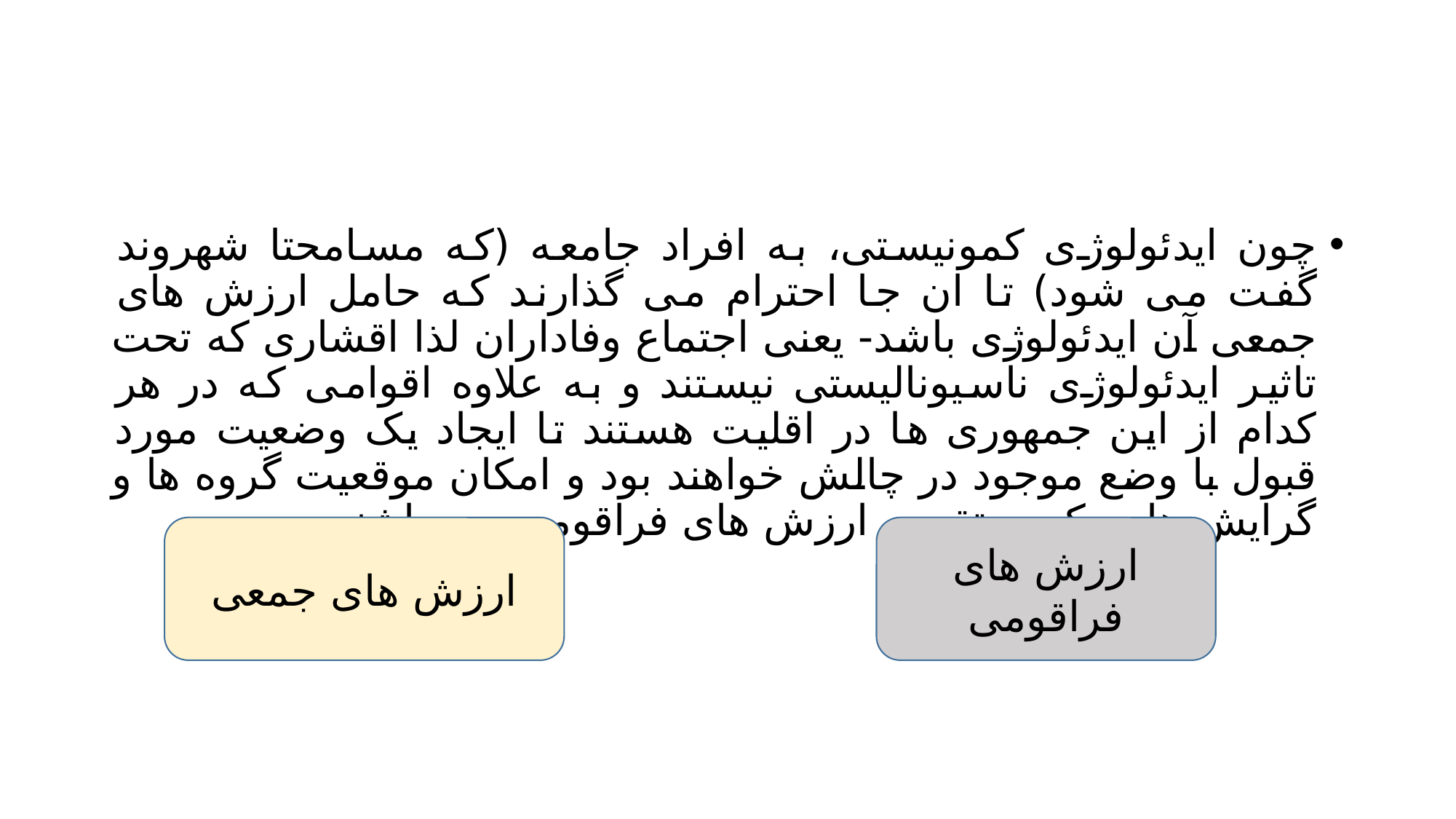

#
چون ایدئولوژی کمونیستی، به افراد جامعه (که مسامحتا شهروند گفت می شود) تا ان جا احترام می گذارند که حامل ارزش های جمعی آن ایدئولوژی باشد- یعنی اجتماع وفاداران لذا اقشاری که تحت تاثیر ایدئولوژی ناسیونالیستی نیستند و به علاوه اقوامی که در هر کدام از این جمهوری ها در اقلیت هستند تا ایجاد یک وضعیت مورد قبول با وضع موجود در چالش خواهند بود و امکان موقعیت گروه ها و گرایش هایی که معتقد به ارزش های فراقومی می باشند.

ارزش های جمعی
ارزش های فراقومی